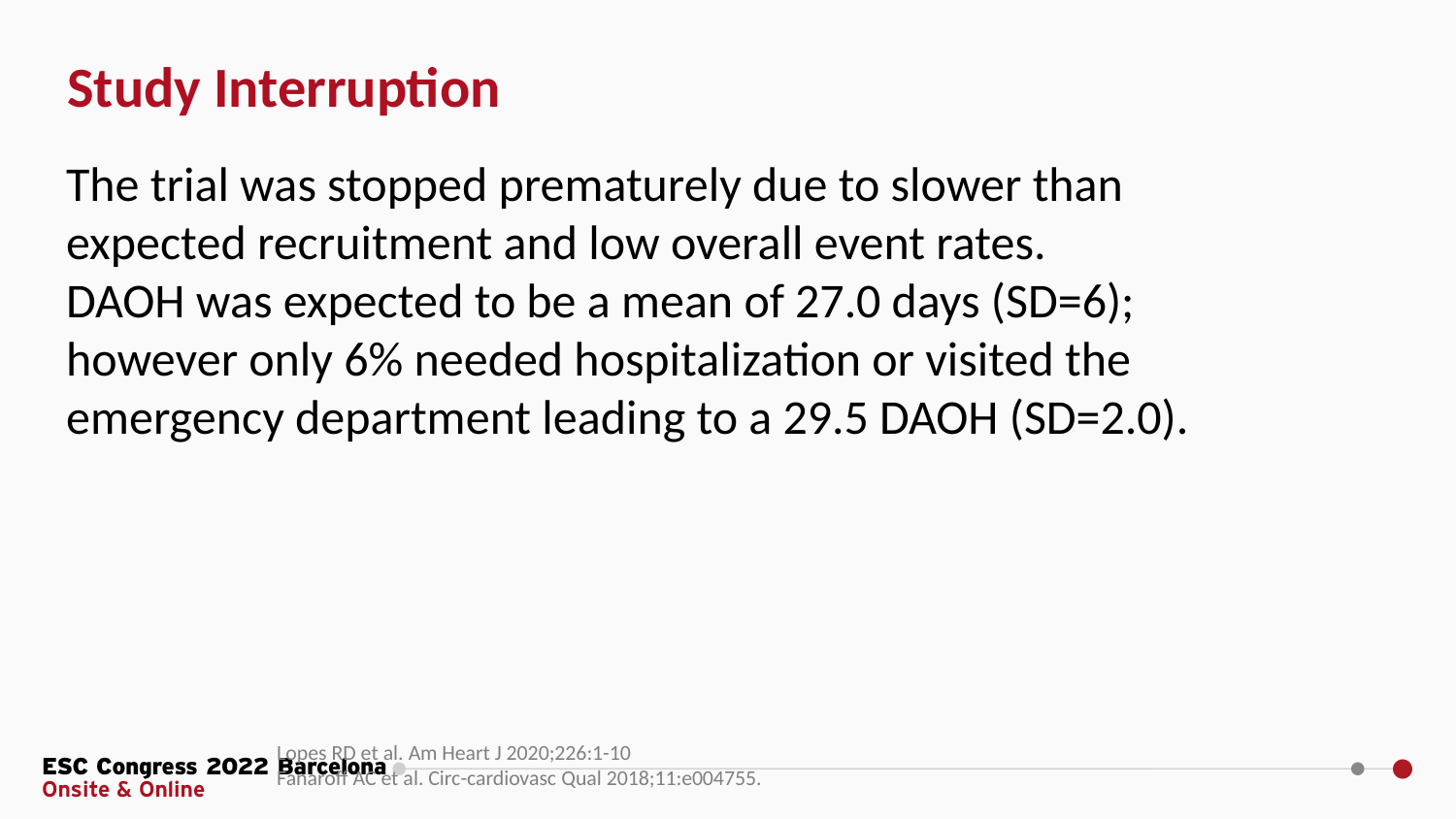

# Study Interruption

The trial was stopped prematurely due to slower than expected recruitment and low overall event rates.
DAOH was expected to be a mean of 27.0 days (SD=6); however only 6% needed hospitalization or visited the emergency department leading to a 29.5 DAOH (SD=2.0).
Lopes RD et al. Am Heart J 2020;226:1-10
Fanaroff AC et al. Circ-cardiovasc Qual 2018;11:e004755.